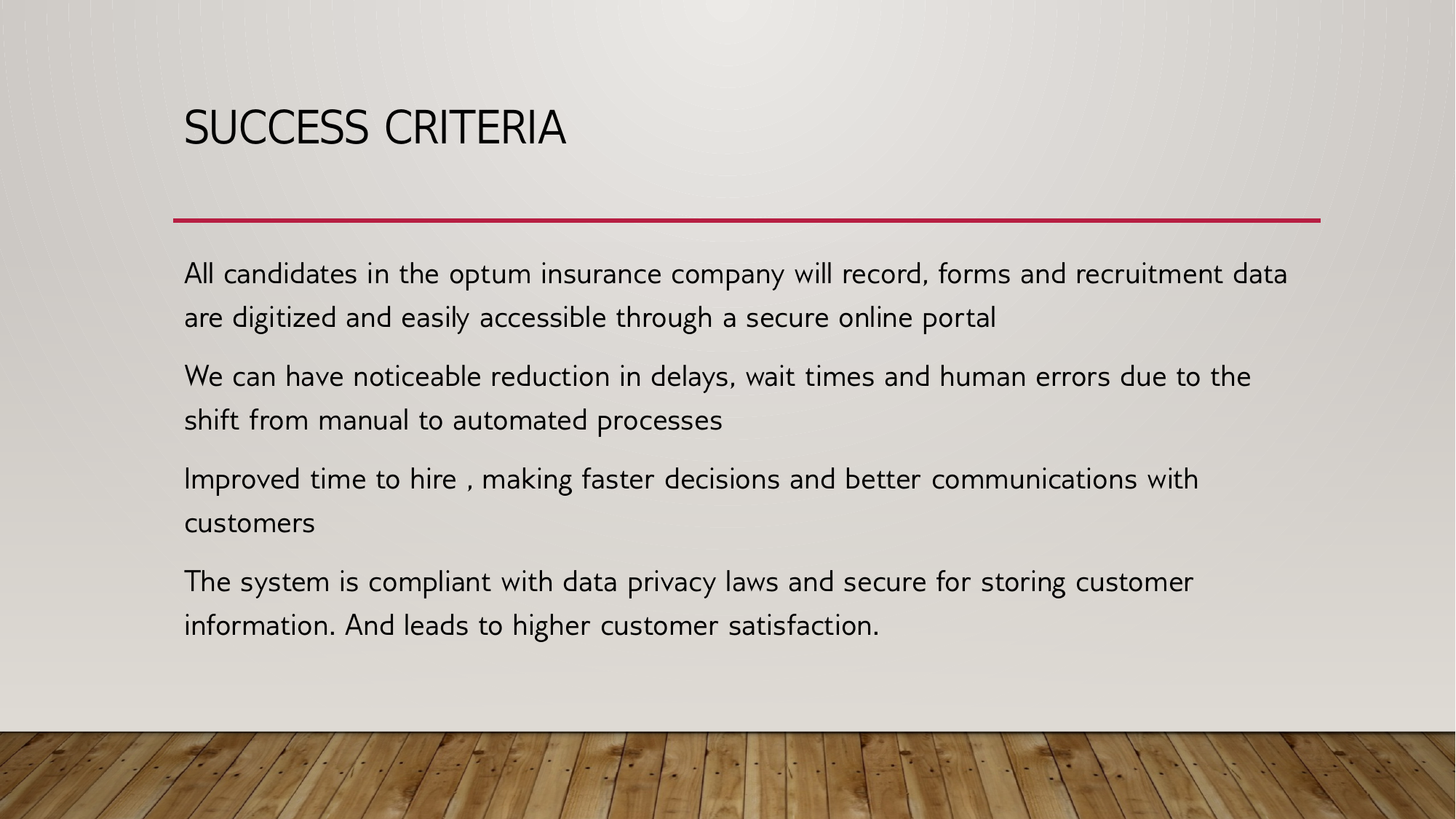

# Success criteria
All candidates in the optum insurance company will record, forms and recruitment data are digitized and easily accessible through a secure online portal
We can have noticeable reduction in delays, wait times and human errors due to the shift from manual to automated processes
Improved time to hire , making faster decisions and better communications with customers
The system is compliant with data privacy laws and secure for storing customer information. And leads to higher customer satisfaction.